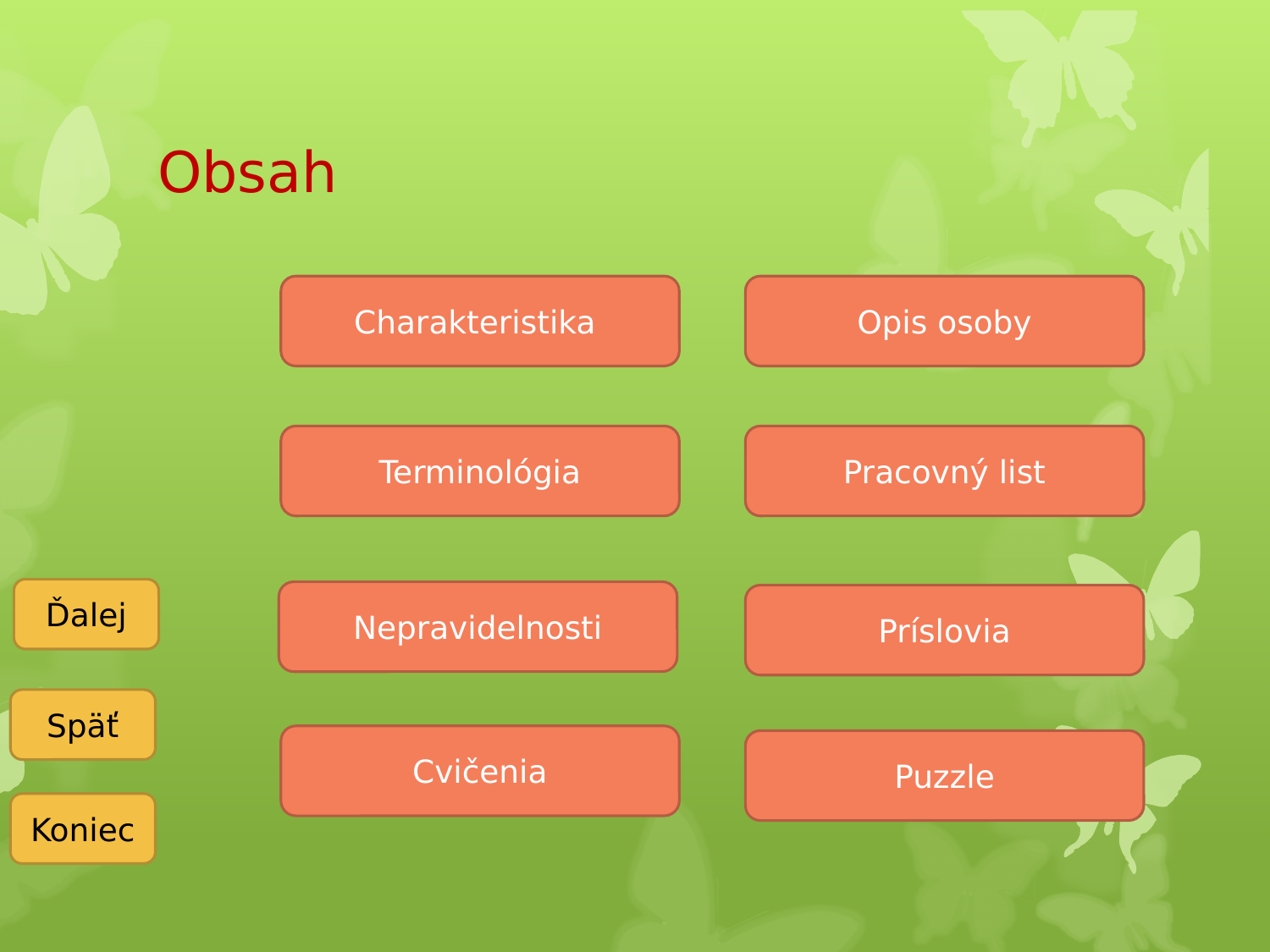

# Obsah
Charakteristika
Opis osoby
Terminológia
Pracovný list
Nepravidelnosti
Príslovia
Cvičenia
Puzzle